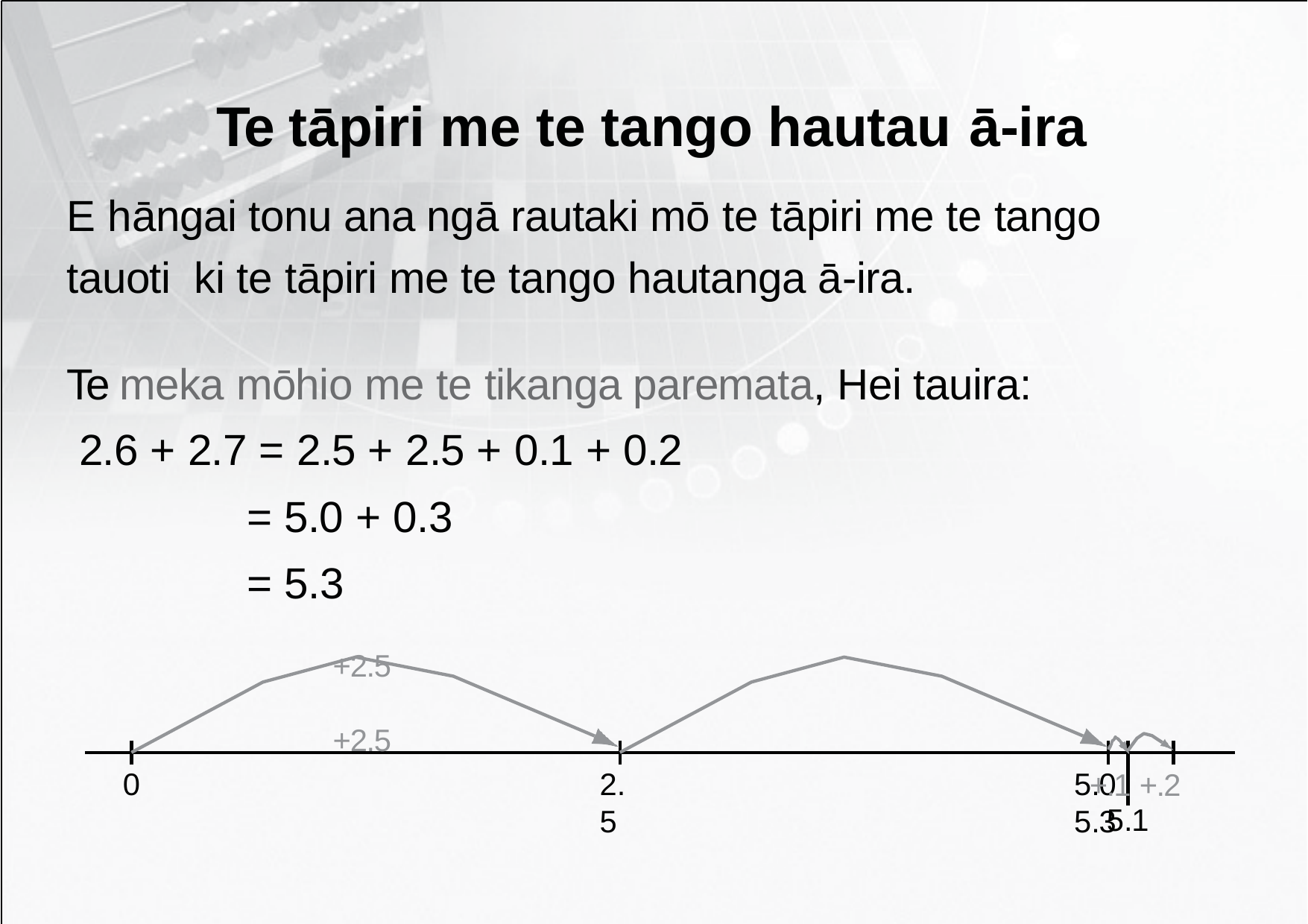

# Te tāpiri me te tango hautau ā-ira
E hāngai tonu ana ngā rautaki mō te tāpiri me te tango tauoti  ki te tāpiri me te tango hautanga ā-ira.
Te meka mōhio me te tikanga paremata, Hei tauira:  2.6 + 2.7 = 2.5 + 2.5 + 0.1 + 0.2
= 5.0 + 0.3
= 5.3
+2.5	+2.5
+.1 +.2

0
2.5
5.0	5.3
5.1